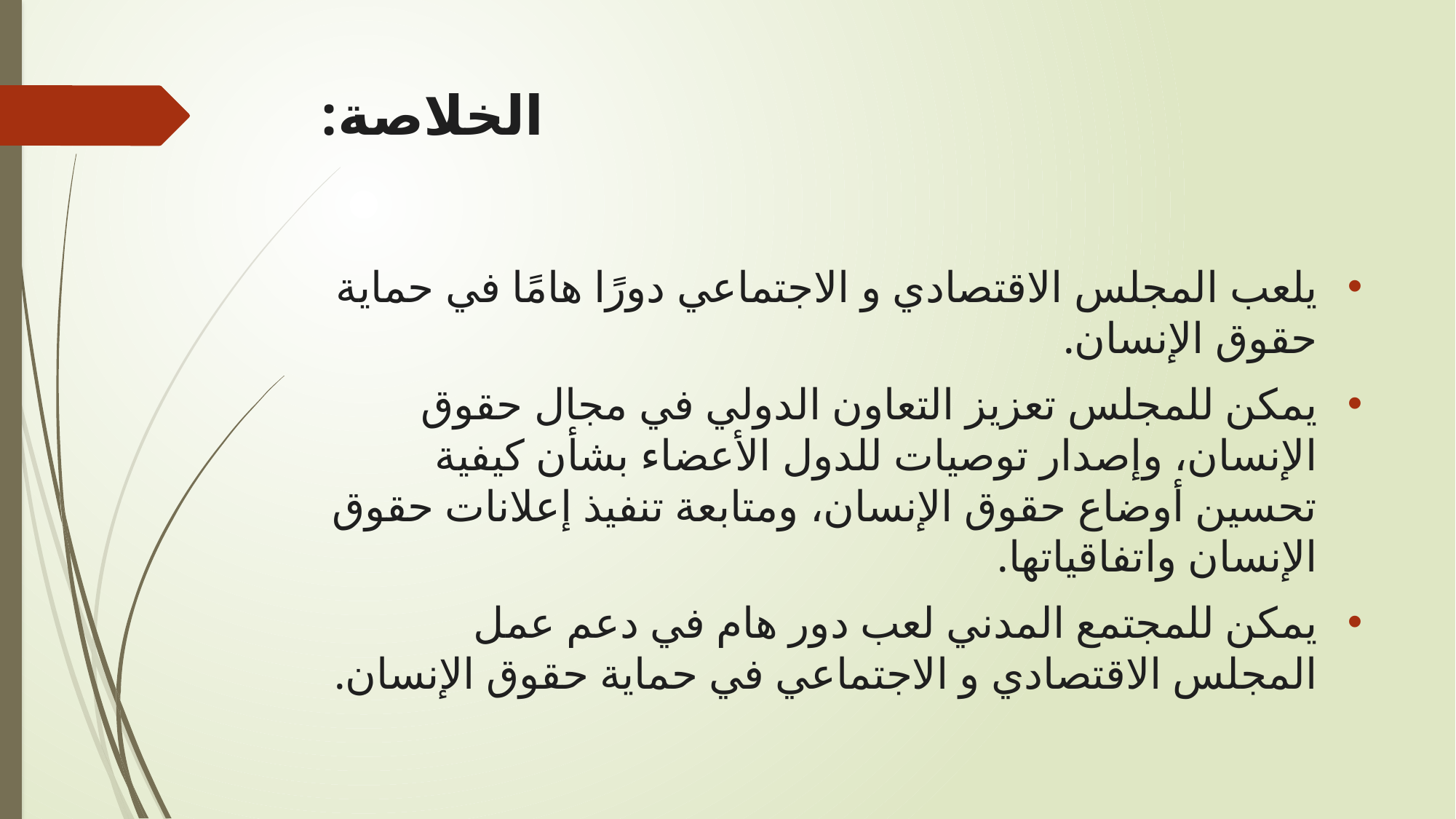

# الخلاصة:
يلعب المجلس الاقتصادي و الاجتماعي دورًا هامًا في حماية حقوق الإنسان.
يمكن للمجلس تعزيز التعاون الدولي في مجال حقوق الإنسان، وإصدار توصيات للدول الأعضاء بشأن كيفية تحسين أوضاع حقوق الإنسان، ومتابعة تنفيذ إعلانات حقوق الإنسان واتفاقياتها.
يمكن للمجتمع المدني لعب دور هام في دعم عمل المجلس الاقتصادي و الاجتماعي في حماية حقوق الإنسان.